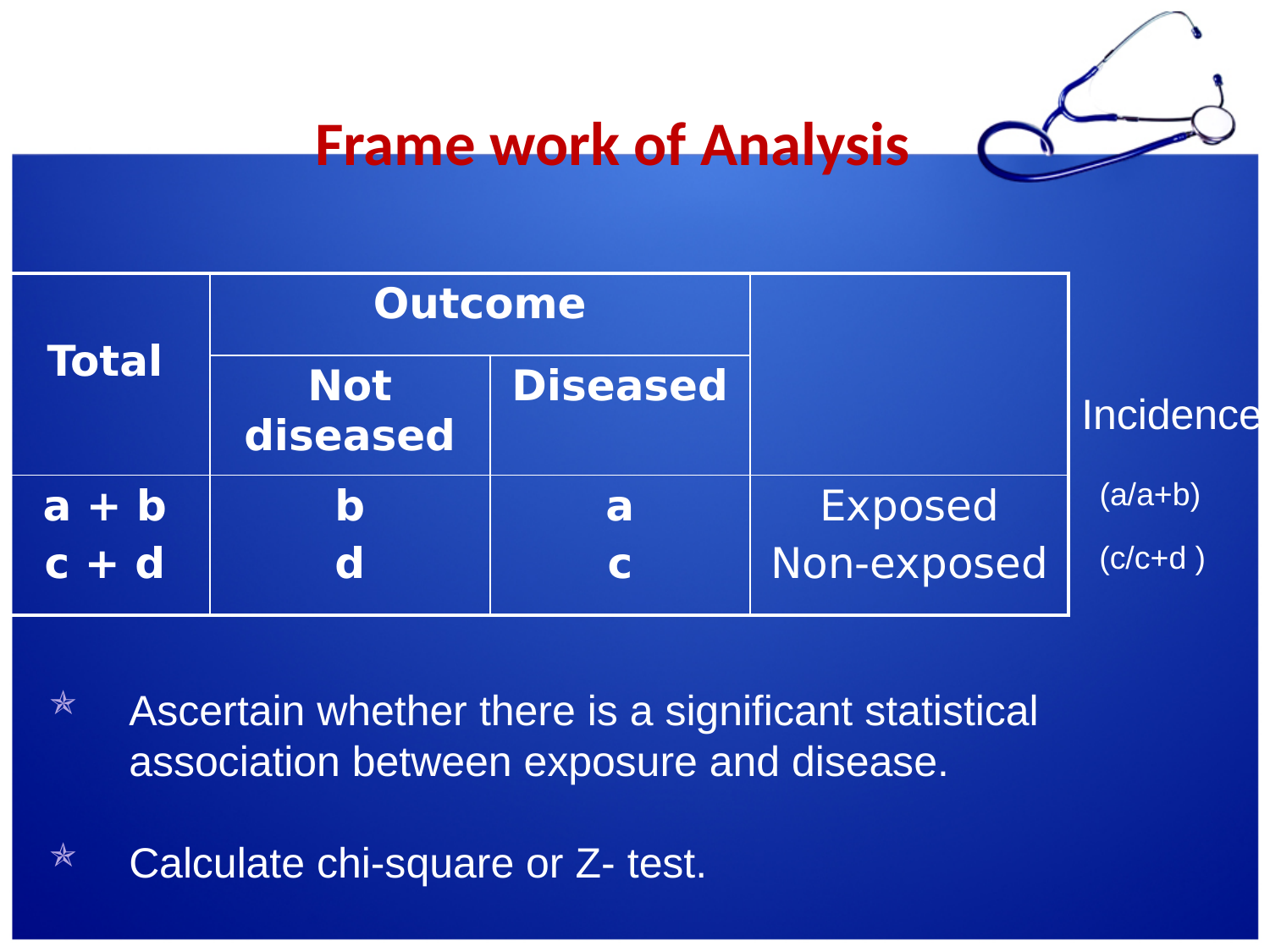

Frame work of Analysis
| Total | Outcome |  |  |
| --- | --- | --- | --- |
|  | Not diseased | Diseased |  |
| a + b c + d | b d | a c | Exposed Non-exposed |
Incidence
(a/a+b)
(c/c+d )
Ascertain whether there is a significant statistical association between exposure and disease.

Calculate chi-square or Z- test.